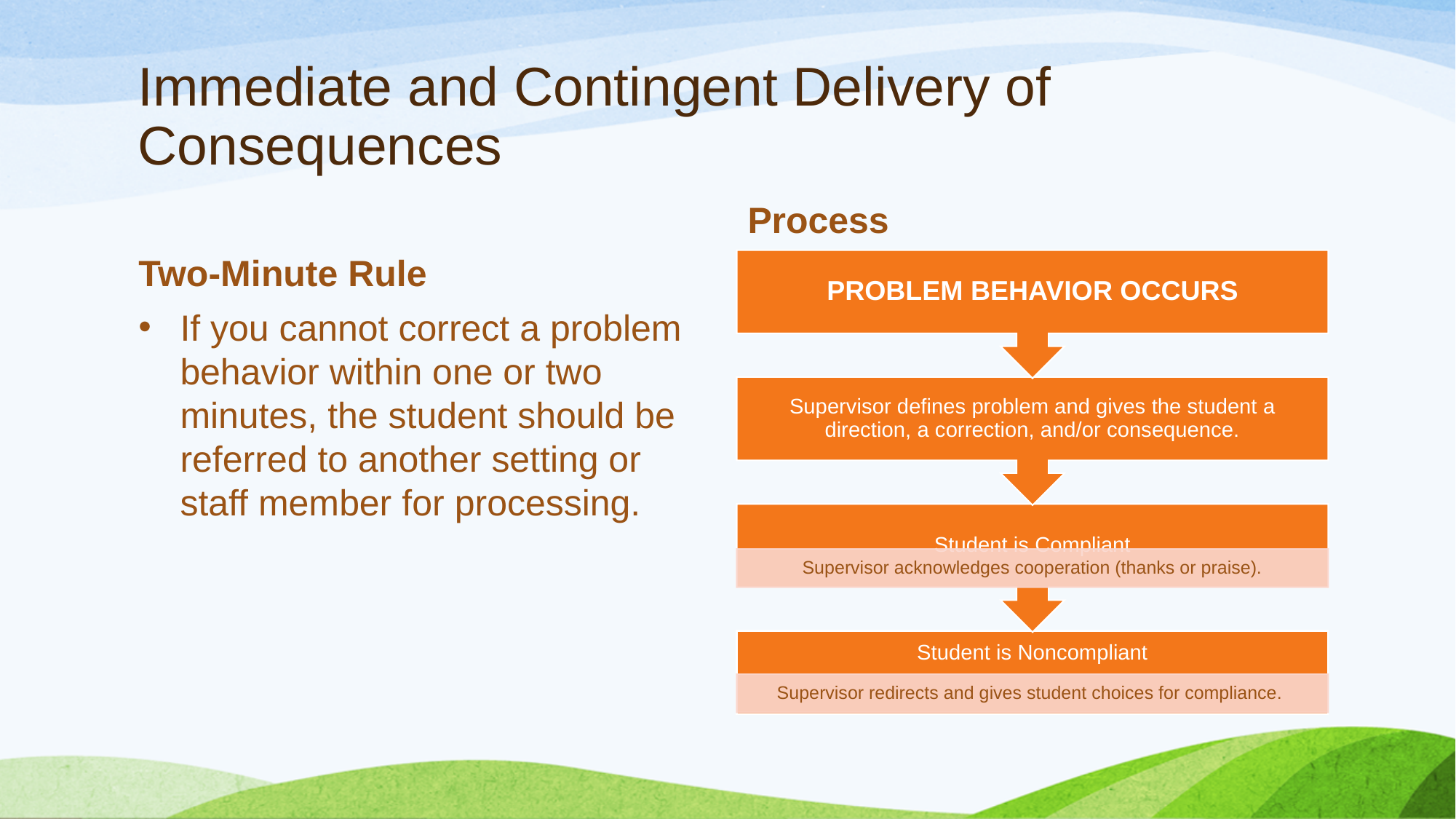

# Immediate and Contingent Delivery of Consequences
Process
Two-Minute Rule
Student is Noncompliant
Supervisor redirects and gives student choices for compliance.
Student is Compliant
Supervisor acknowledges cooperation (thanks or praise).
Supervisor defines problem and gives the student a direction, a correction, and/or consequence.
PROBLEM BEHAVIOR OCCURS
If you cannot correct a problem behavior within one or two minutes, the student should be referred to another setting or staff member for processing.